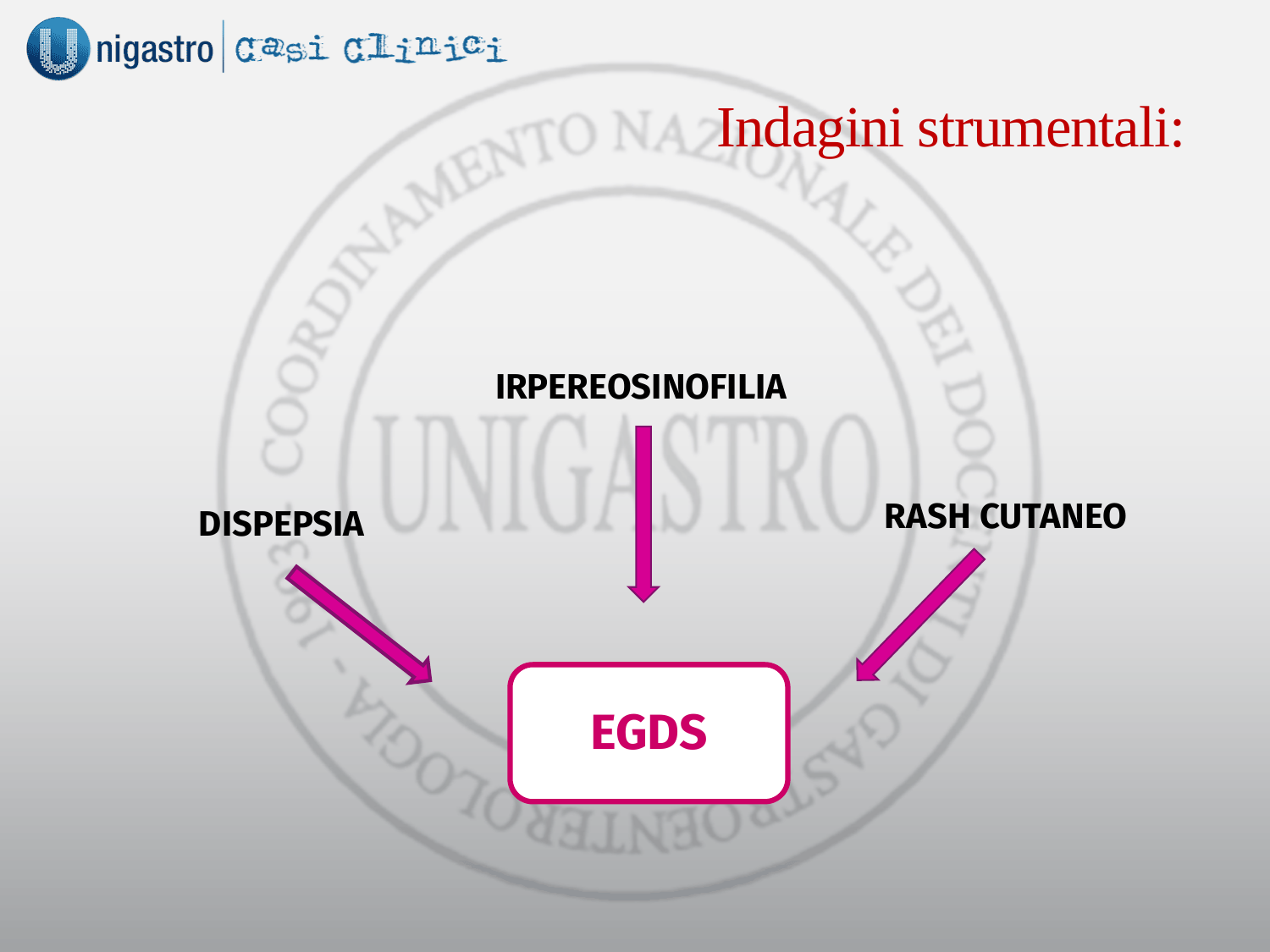

Indagini strumentali:
IRPEREOSINOFILIA

RASH CUTANEO
DISPEPSIA

EGDS